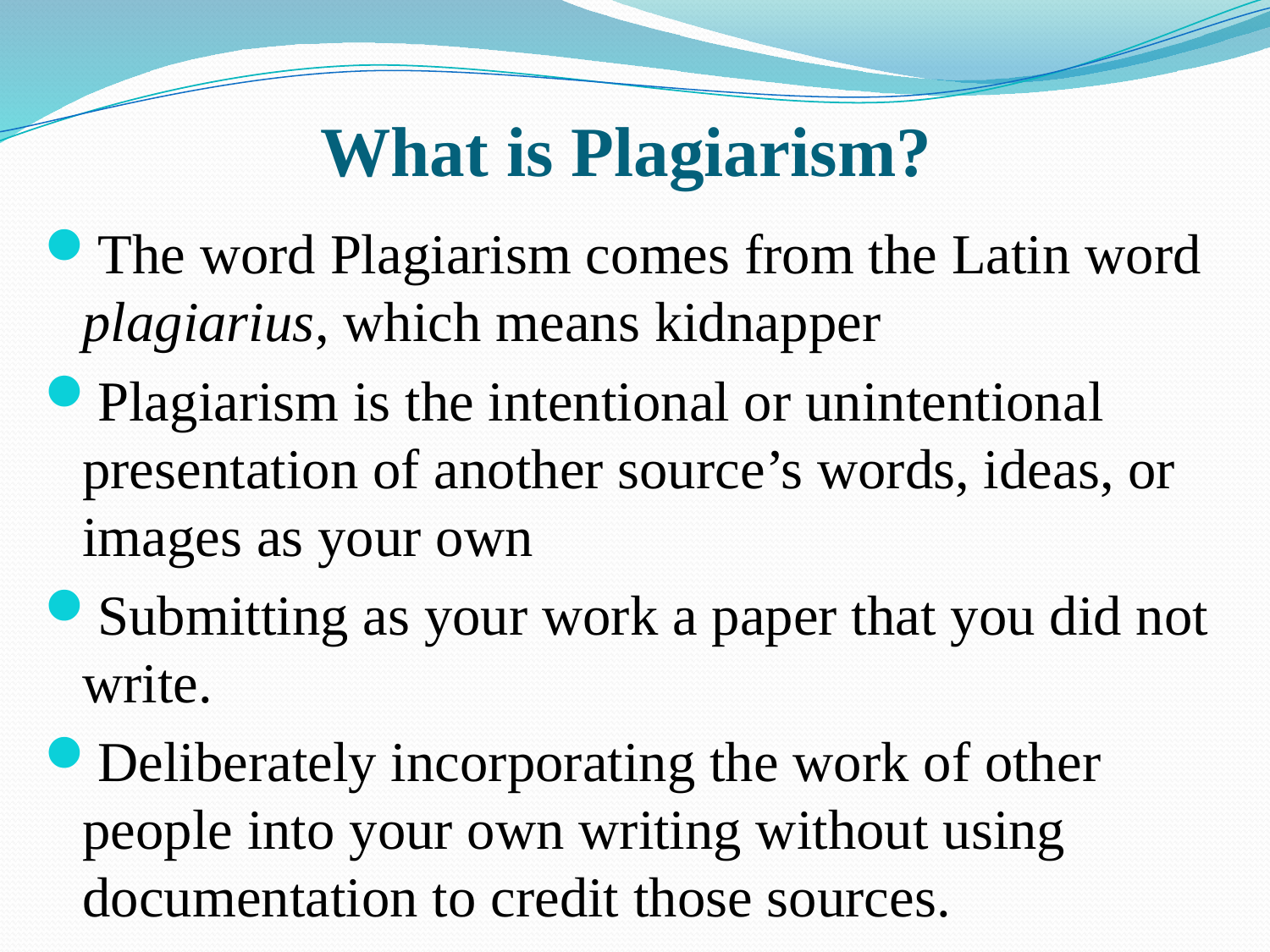

# What is Plagiarism?
The word Plagiarism comes from the Latin word plagiarius, which means kidnapper
Plagiarism is the intentional or unintentional presentation of another source’s words, ideas, or images as your own
Submitting as your work a paper that you did not write.
Deliberately incorporating the work of other people into your own writing without using documentation to credit those sources.